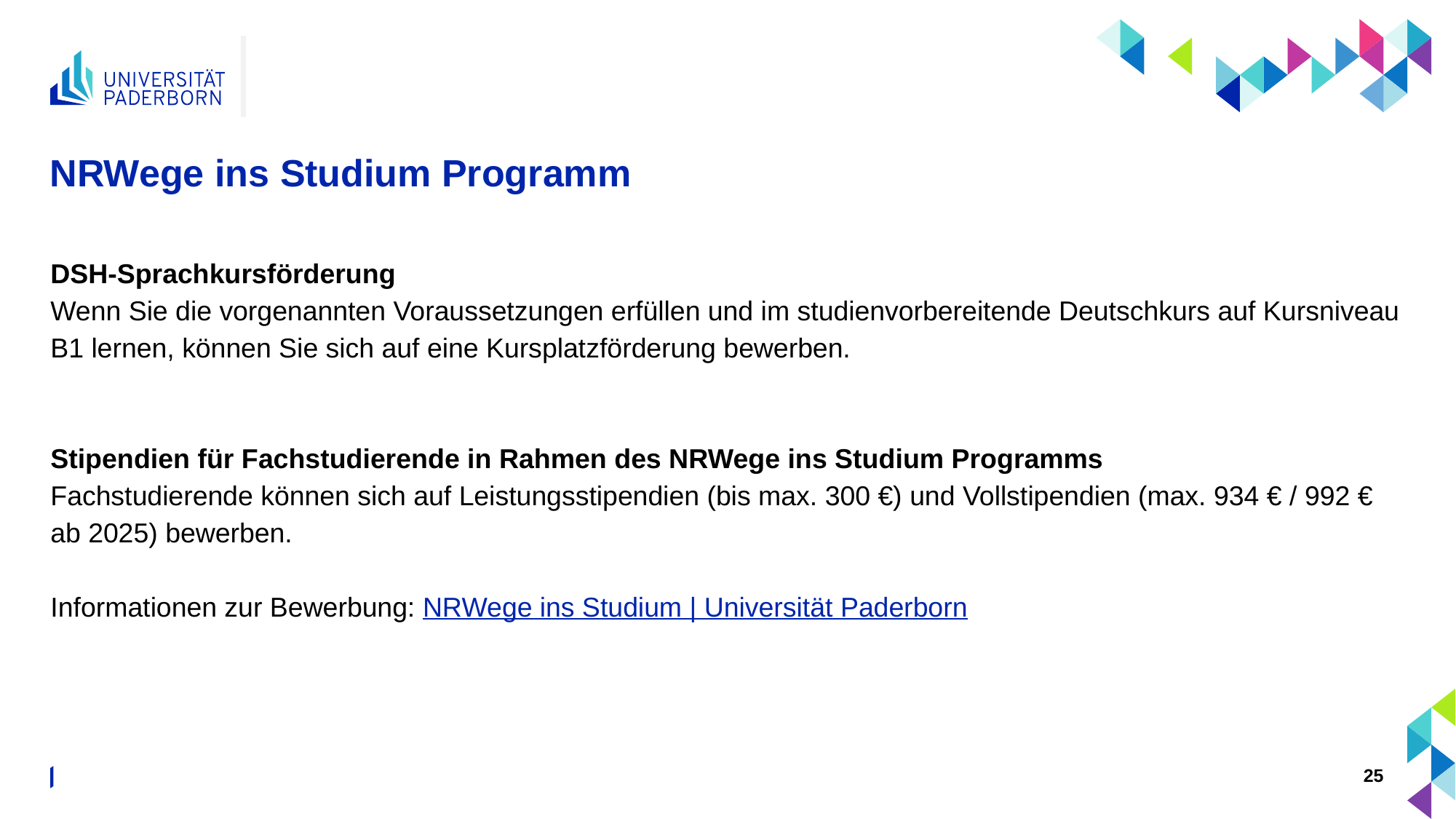

# NRWege ins Studium Programm
DSH-Sprachkursförderung
Wenn Sie die vorgenannten Voraussetzungen erfüllen und im studienvorbereitende Deutschkurs auf Kursniveau B1 lernen, können Sie sich auf eine Kursplatzförderung bewerben.

Stipendien für Fachstudierende in Rahmen des NRWege ins Studium Programms
Fachstudierende können sich auf Leistungsstipendien (bis max. 300 €) und Vollstipendien (max. 934 € / 992 € ab 2025) bewerben.

Informationen zur Bewerbung: NRWege ins Studium | Universität Paderborn

Volker Verhoff, Koordinator geflüchtete Studierende ∙ Studienbeginn leicht gemacht ∙ 15. August 2024
25